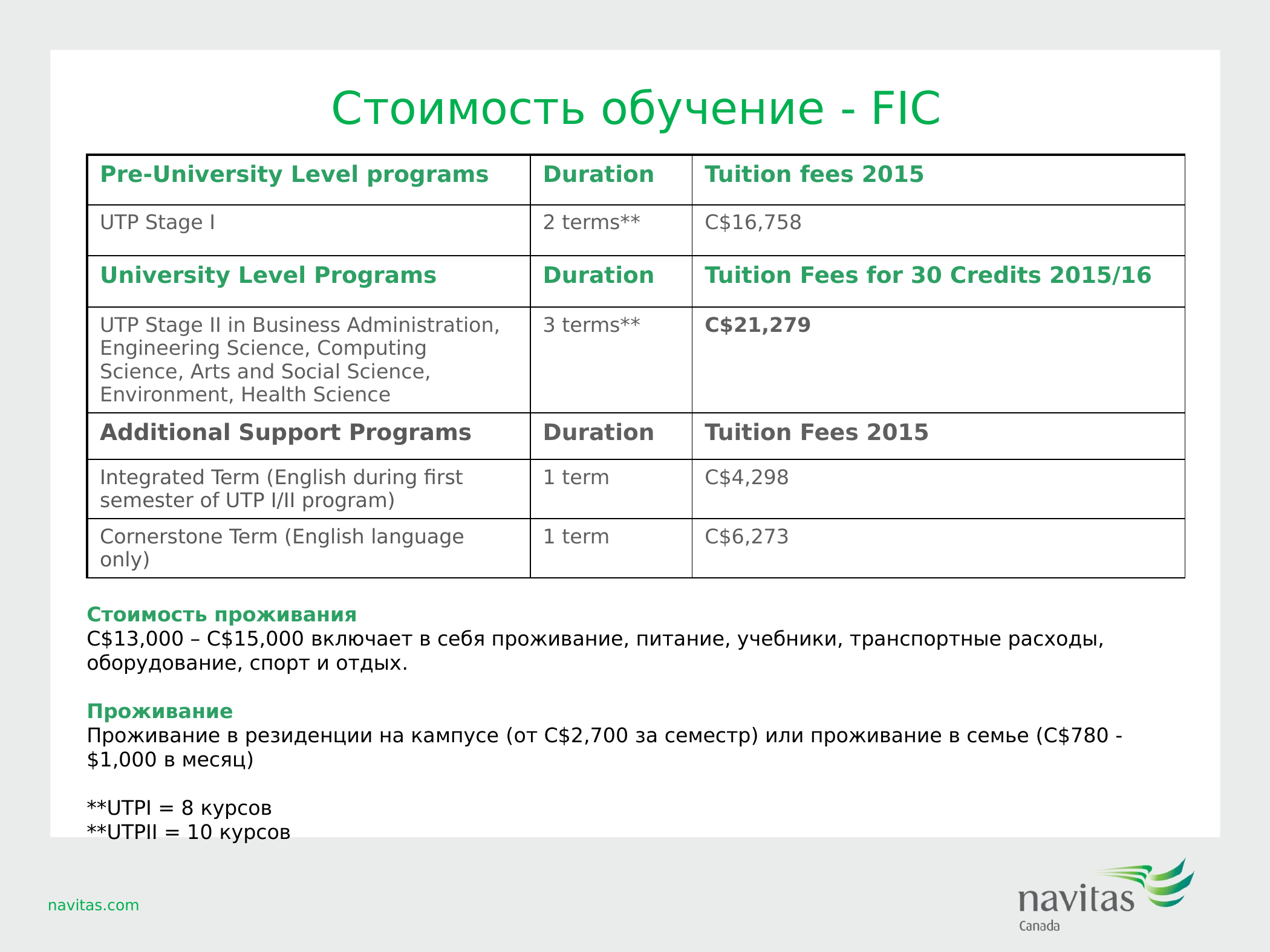

# Стоимость обучение - FIC
| Pre-University Level programs | Duration | Tuition fees 2015 |
| --- | --- | --- |
| UTP Stage I | 2 terms\*\* | C$16,758 |
| University Level Programs | Duration | Tuition Fees for 30 Credits 2015/16 |
| UTP Stage II in Business Administration, Engineering Science, Computing Science, Arts and Social Science, Environment, Health Science | 3 terms\*\* | C$21,279 |
| Additional Support Programs | Duration | Tuition Fees 2015 |
| Integrated Term (English during first semester of UTP I/II program) | 1 term | C$4,298 |
| Cornerstone Term (English language only) | 1 term | C$6,273 |
Стоимость проживания
C$13,000 – C$15,000 включает в себя проживание, питание, учебники, транспортные расходы, оборудование, спорт и отдых.

Проживание
Проживание в резиденции на кампусе (от C$2,700 за семестр) или проживание в семье (C$780 - $1,000 в месяц)

**UTPI = 8 курсов
**UTPII = 10 курсов